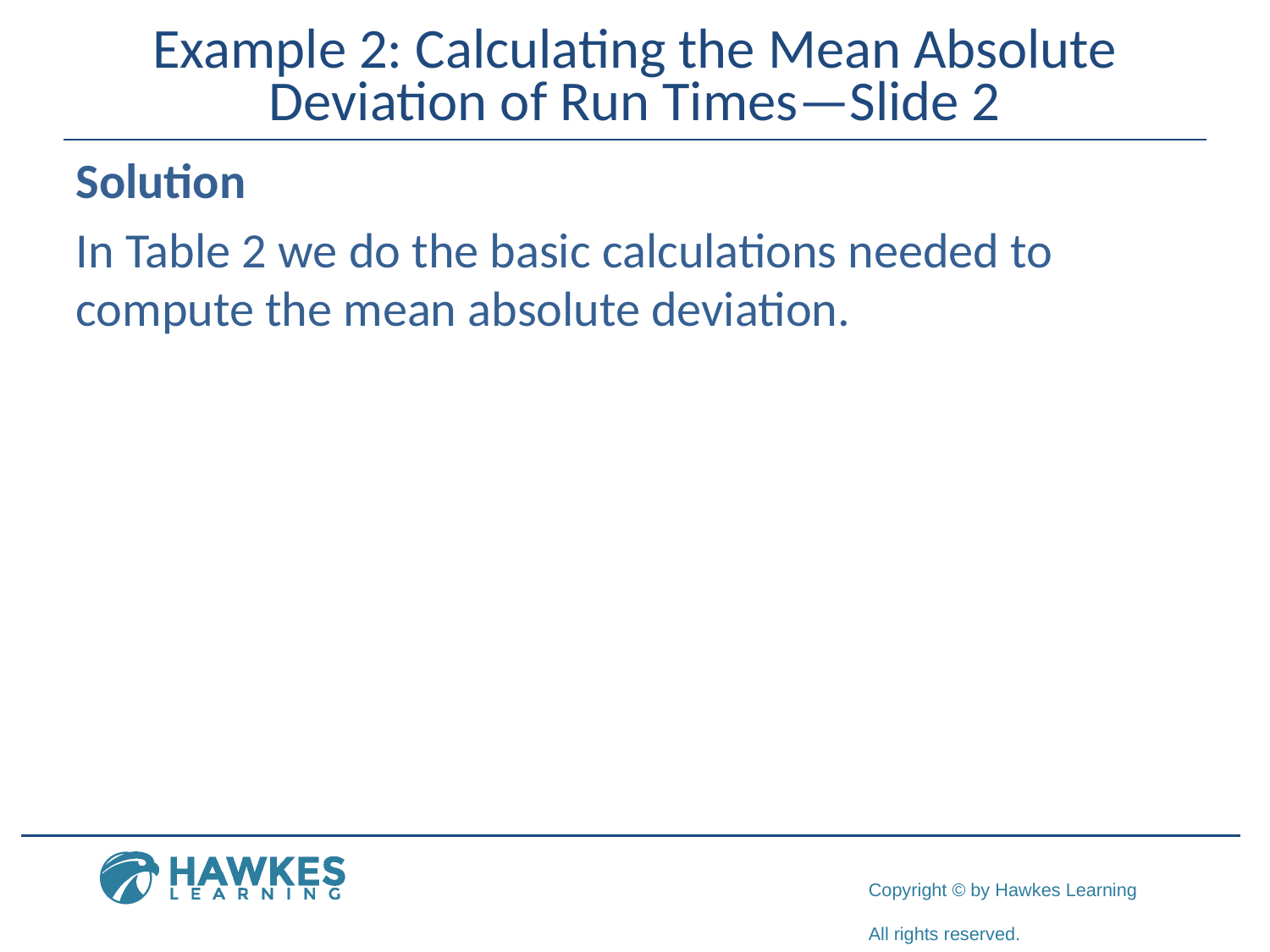

# Example 2: Calculating the Mean Absolute Deviation of Run Times—Slide 2
Solution
In Table 2 we do the basic calculations needed to compute the mean absolute deviation.